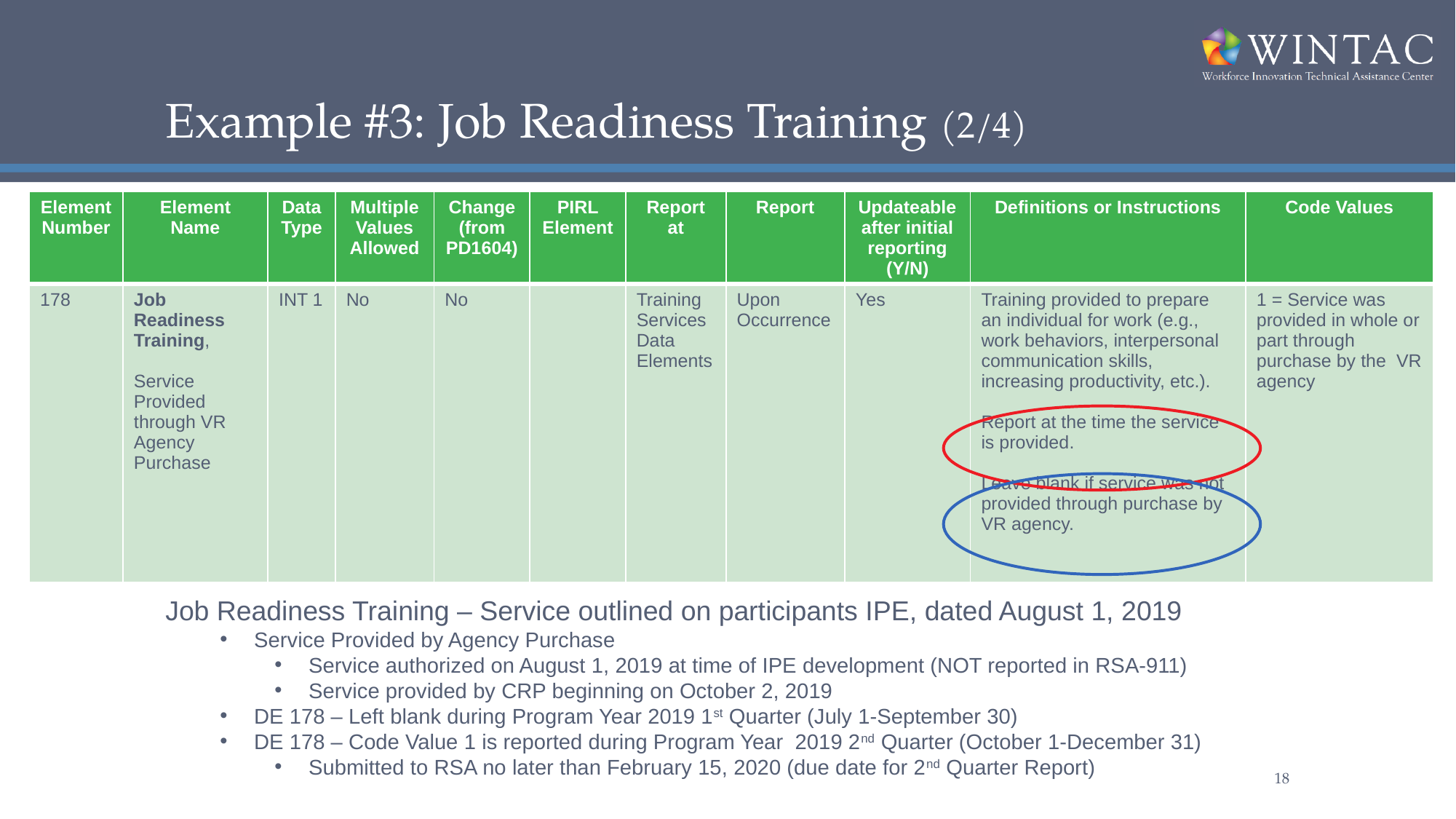

# Example #3: Job Readiness Training (2/4)
| Element Number | Element Name | Data Type | Multiple Values Allowed | Change (from PD1604) | PIRL Element | Report at | Report | Updateable after initial reporting (Y/N) | Definitions or Instructions | Code Values |
| --- | --- | --- | --- | --- | --- | --- | --- | --- | --- | --- |
| 178 | Job Readiness Training, Service Provided through VR Agency Purchase | INT 1 | No | No |  | Training Services Data Elements | Upon Occurrence | Yes | Training provided to prepare an individual for work (e.g., work behaviors, interpersonal communication skills, increasing productivity, etc.). Report at the time the service is provided. Leave blank if service was not provided through purchase by VR agency. | 1 = Service was provided in whole or part through purchase by the VR agency |

Job Readiness Training – Service outlined on participants IPE, dated August 1, 2019
Service Provided by Agency Purchase
Service authorized on August 1, 2019 at time of IPE development (NOT reported in RSA-911)
Service provided by CRP beginning on October 2, 2019
DE 178 – Left blank during Program Year 2019 1st Quarter (July 1-September 30)
DE 178 – Code Value 1 is reported during Program Year  2019 2nd Quarter (October 1-December 31)
Submitted to RSA no later than February 15, 2020 (due date for 2nd Quarter Report)
18